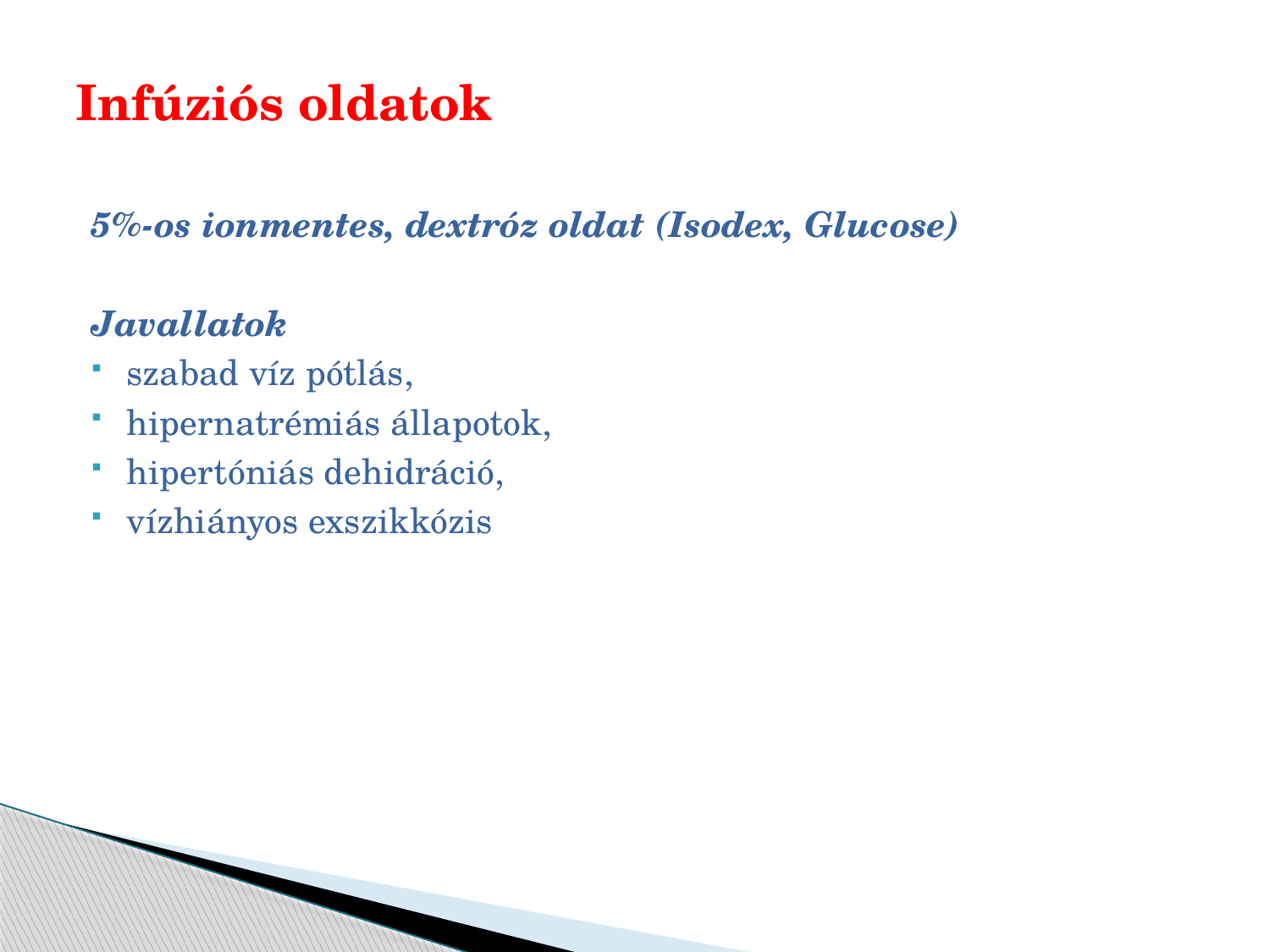

# Infúziós oldatok
5%-os ionmentes, dextróz oldat (Isodex, Glucose)

Javallatok
szabad víz pótlás,
hipernatrémiás állapotok,
hipertóniás dehidráció,
vízhiányos exszikkózis